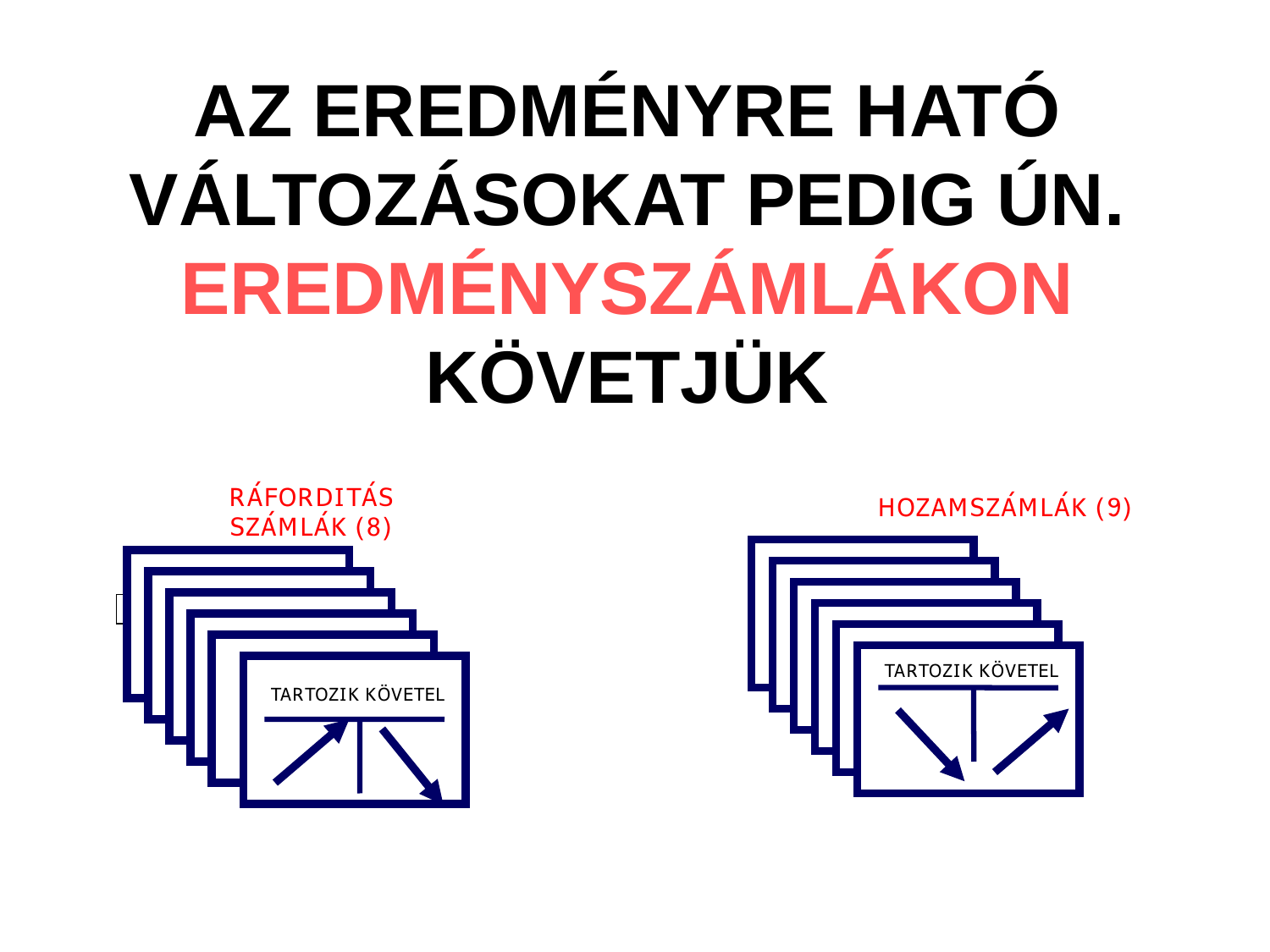

AZ EREDMÉNYRE HATÓ VÁLTOZÁSOKAT PEDIG ÚN. EREDMÉNYSZÁMLÁKON KÖVETJÜK
RÁFORDITÁS
SZÁMLÁK (8)
HOZAMSZÁMLÁK (9)

TARTOZIK  KÖVETEL

TARTOZIK KÖVETEL

TARTOZIK KÖVETEL

14